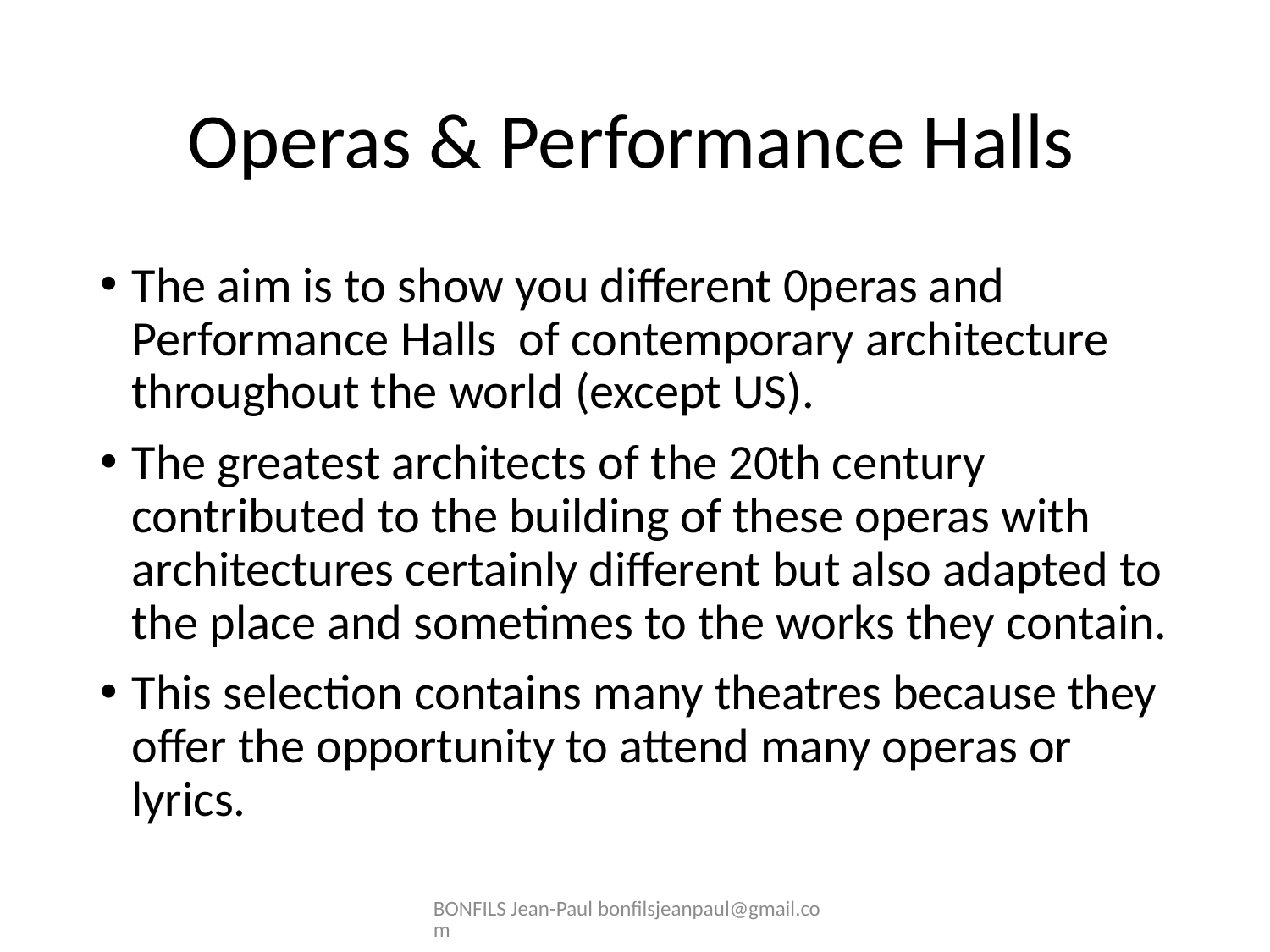

# Operas & Performance Halls
The aim is to show you different 0peras and Performance Halls  of contemporary architecture throughout the world (except US).
The greatest architects of the 20th century contributed to the building of these operas with architectures certainly different but also adapted to the place and sometimes to the works they contain.
This selection contains many theatres because they offer the opportunity to attend many operas or lyrics.
BONFILS Jean-Paul bonfilsjeanpaul@gmail.com